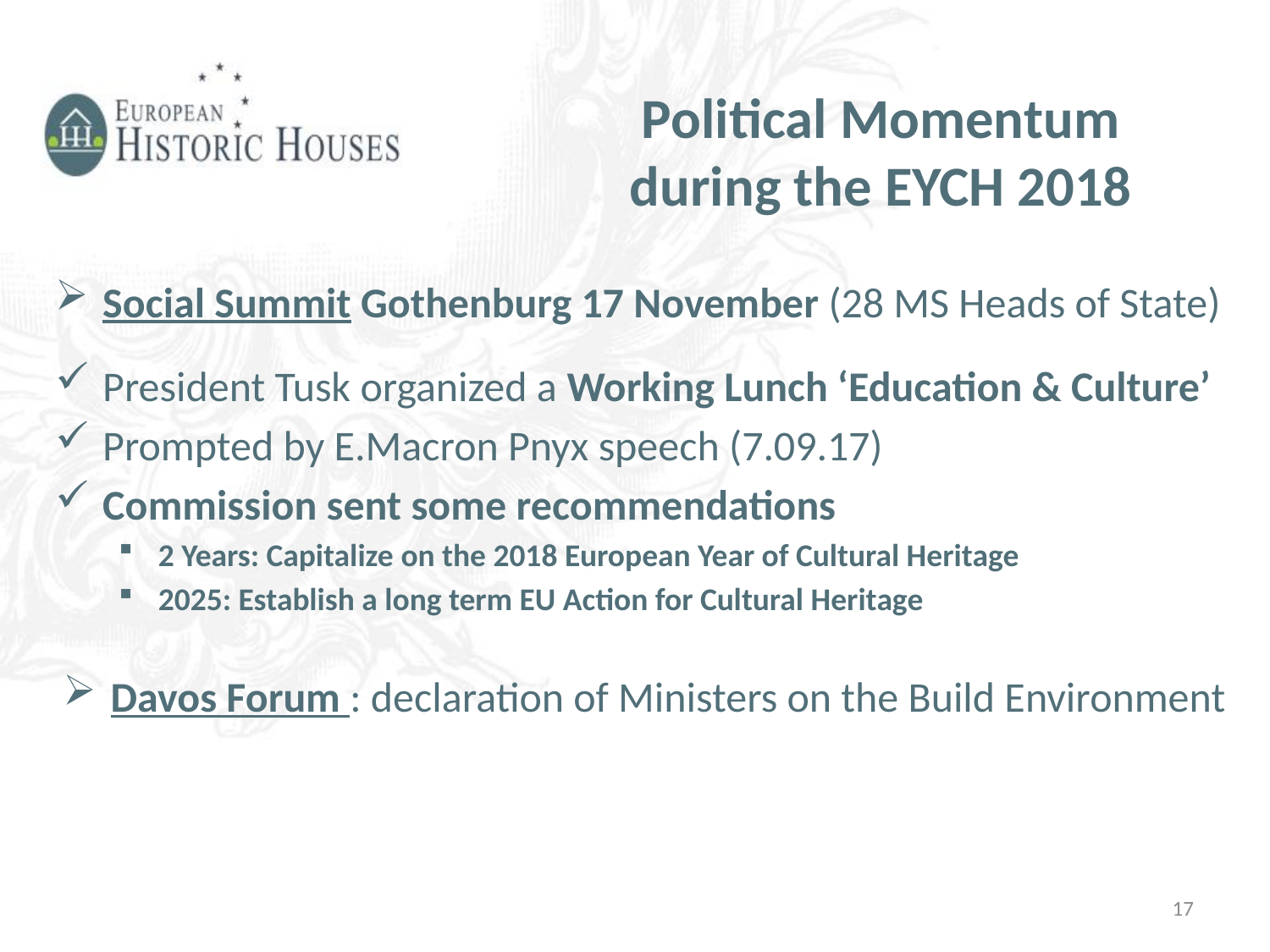

Political Momentum during the EYCH 2018

Social Summit Gothenburg 17 November (28 MS Heads of State)

President Tusk organized a Working Lunch ‘Education & Culture’
Prompted by E.Macron Pnyx speech (7.09.17)
Commission sent some recommendations
2 Years: Capitalize on the 2018 European Year of Cultural Heritage
2025: Establish a long term EU Action for Cultural Heritage

Davos Forum : declaration of Ministers on the Build Environment
17